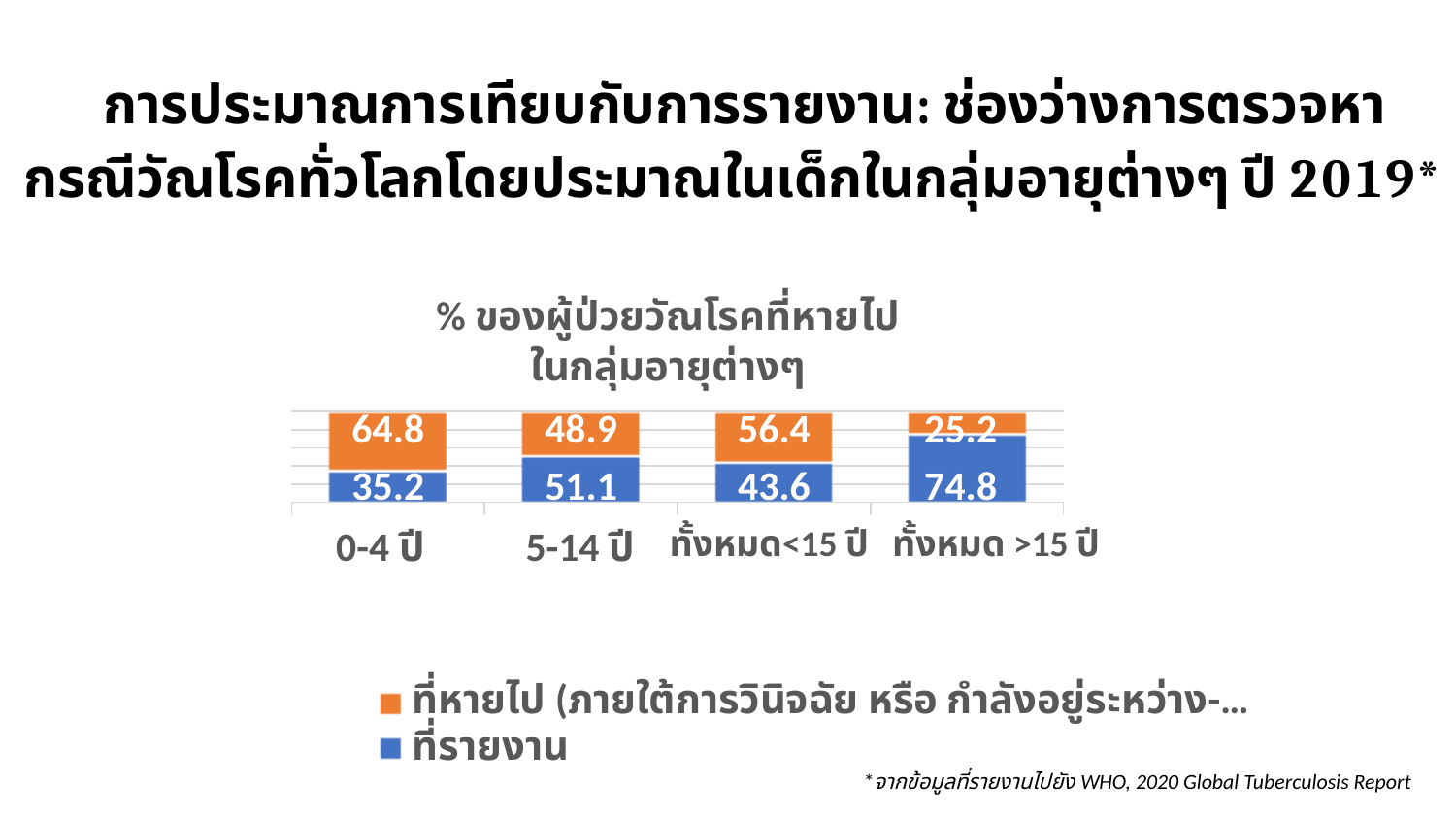

# การประมาณการเทียบกับการรายงาน: ช่องว่างการตรวจหากรณีวัณโรคทั่วโลกโดยประมาณในเด็กในกลุ่มอายุต่างๆ ปี 2019*
% ของผู้ป่วยวัณโรคที่หายไป
ในกลุ่มอายุต่างๆ
64.8
48.9
56.4
25.2

35.2
51.1
43.6
74.8

0-4 ปี
5-14 ปี
ทั้งหมด<15 ปี
ทั้งหมด >15 ปี
ที่หายไป (ภายใต้การวินิจฉัย หรือ กำลังอยู่ระหว่าง-…
ที่รายงาน

*จากข้อมูลที่รายงานไปยัง WHO, 2020 Global Tuberculosis Report